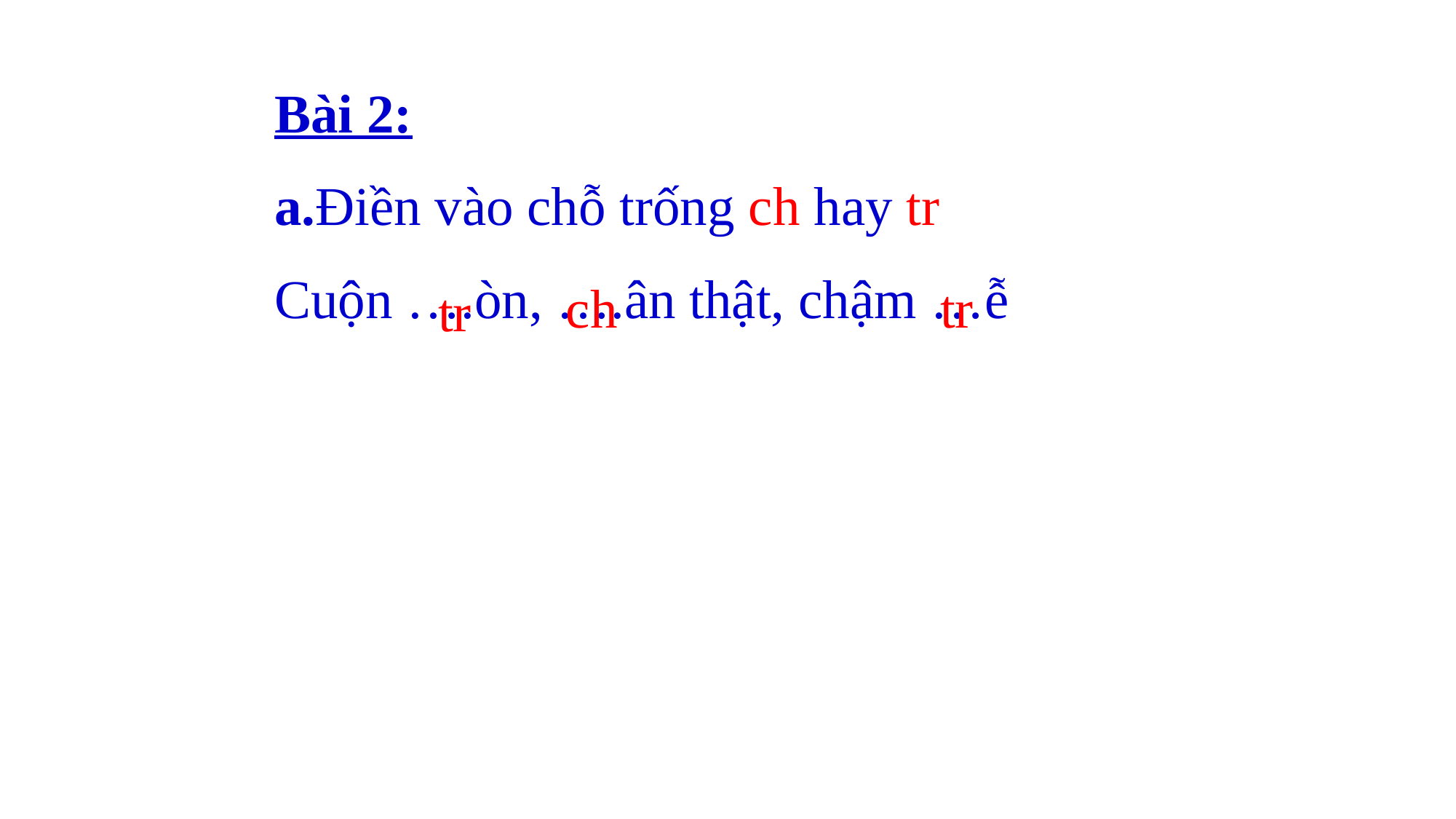

Bài 2:
a.Điền vào chỗ trống ch hay tr
Cuộn ….òn, ….ân thật, chậm …ễ
tr
ch
tr